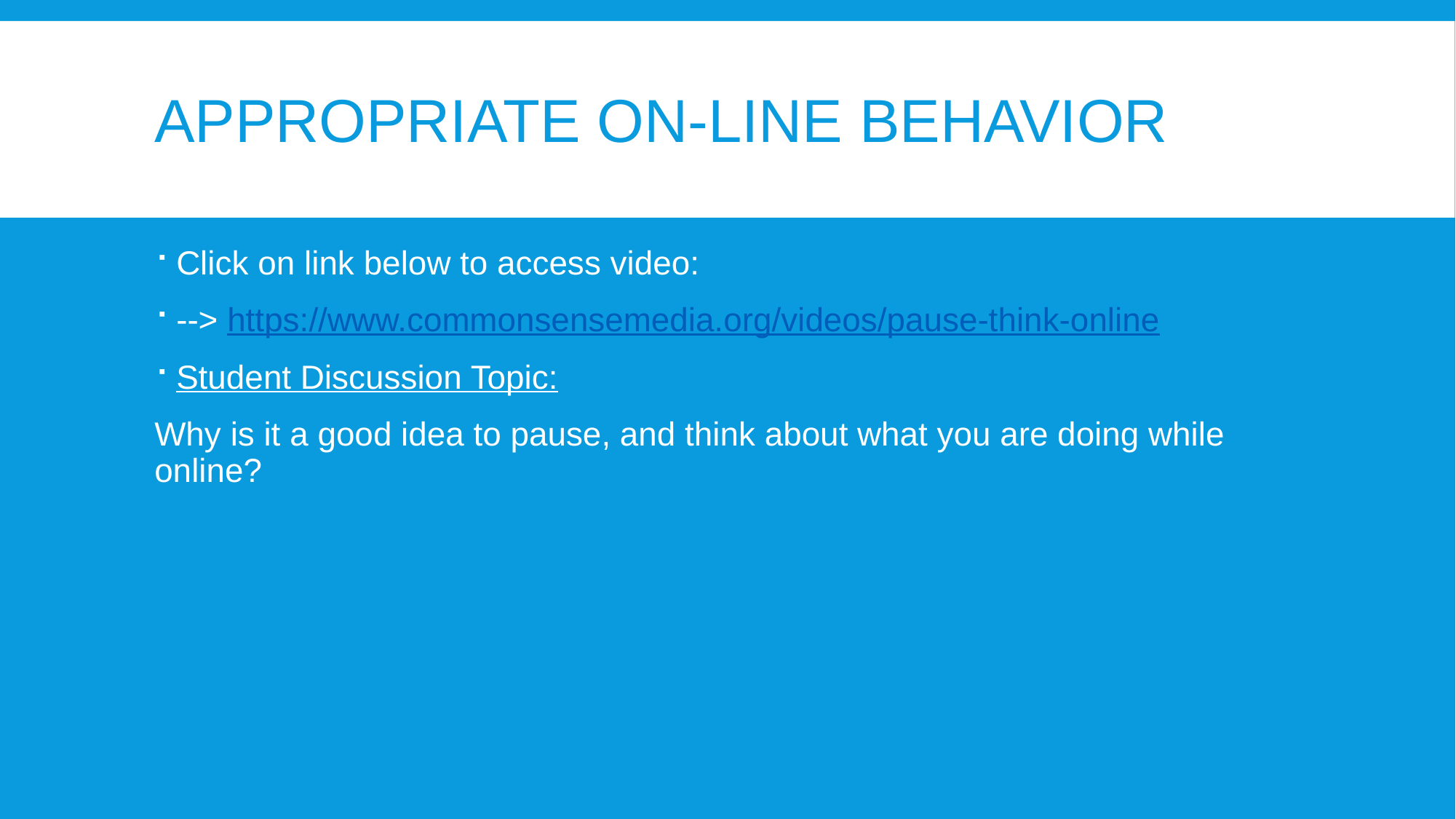

# Appropriate on-line behavior
Click on link below to access video:
--> https://www.commonsensemedia.org/videos/pause-think-online
Student Discussion Topic:
Why is it a good idea to pause, and think about what you are doing while online?